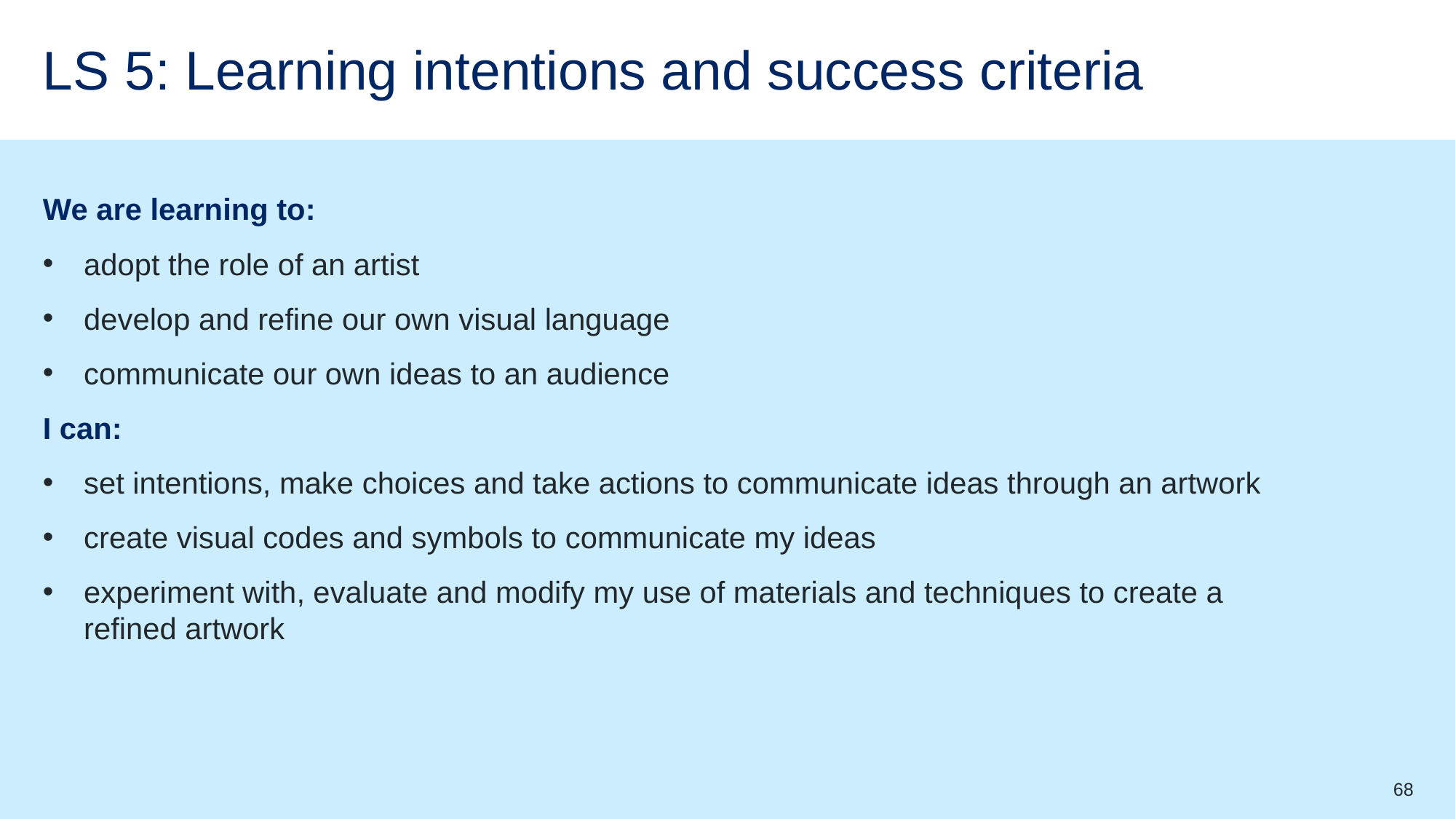

# LS 5: Learning intentions and success criteria

We are learning to:
adopt the role of an artist
develop and refine our own visual language
communicate our own ideas to an audience
I can:
set intentions, make choices and take actions to communicate ideas through an artwork
create visual codes and symbols to communicate my ideas
experiment with, evaluate and modify my use of materials and techniques to create a refined artwork
68